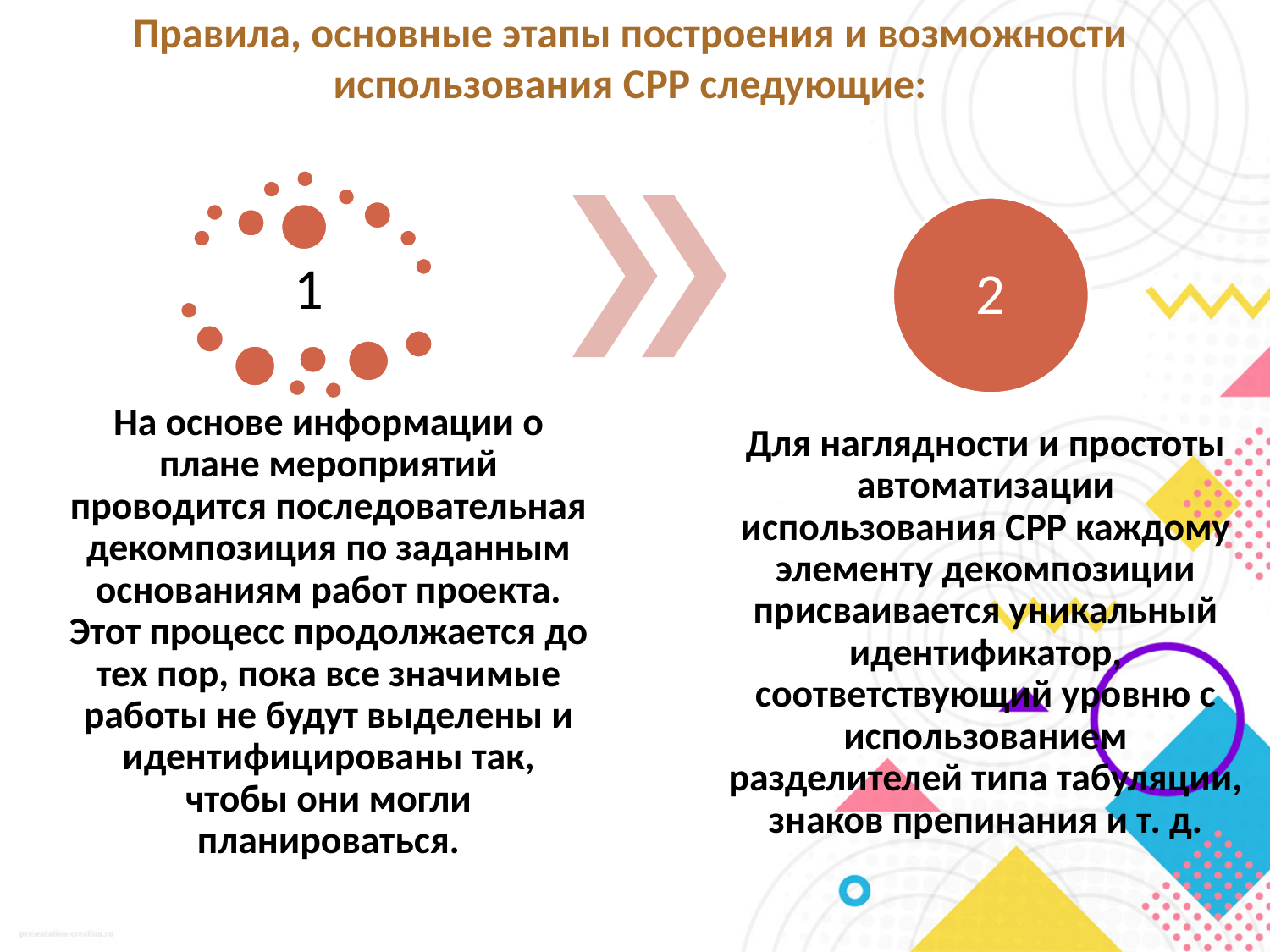

# Правила, основные этапы построения и возможности использования СРР следующие:
1

На основе информации о плане мероприятий проводится последовательная декомпозиция по заданным основаниям работ проекта. Этот процесс продолжается до тех пор, пока все значимые работы не будут выделены и идентифицированы так, чтобы они могли планироваться.
2

Для наглядности и простоты автоматизации использования СРР каждому элементу декомпозиции присваивается уникальный идентификатор, соответствующий уровню с использованием разделителей типа табуляции, знаков препинания и т. д.